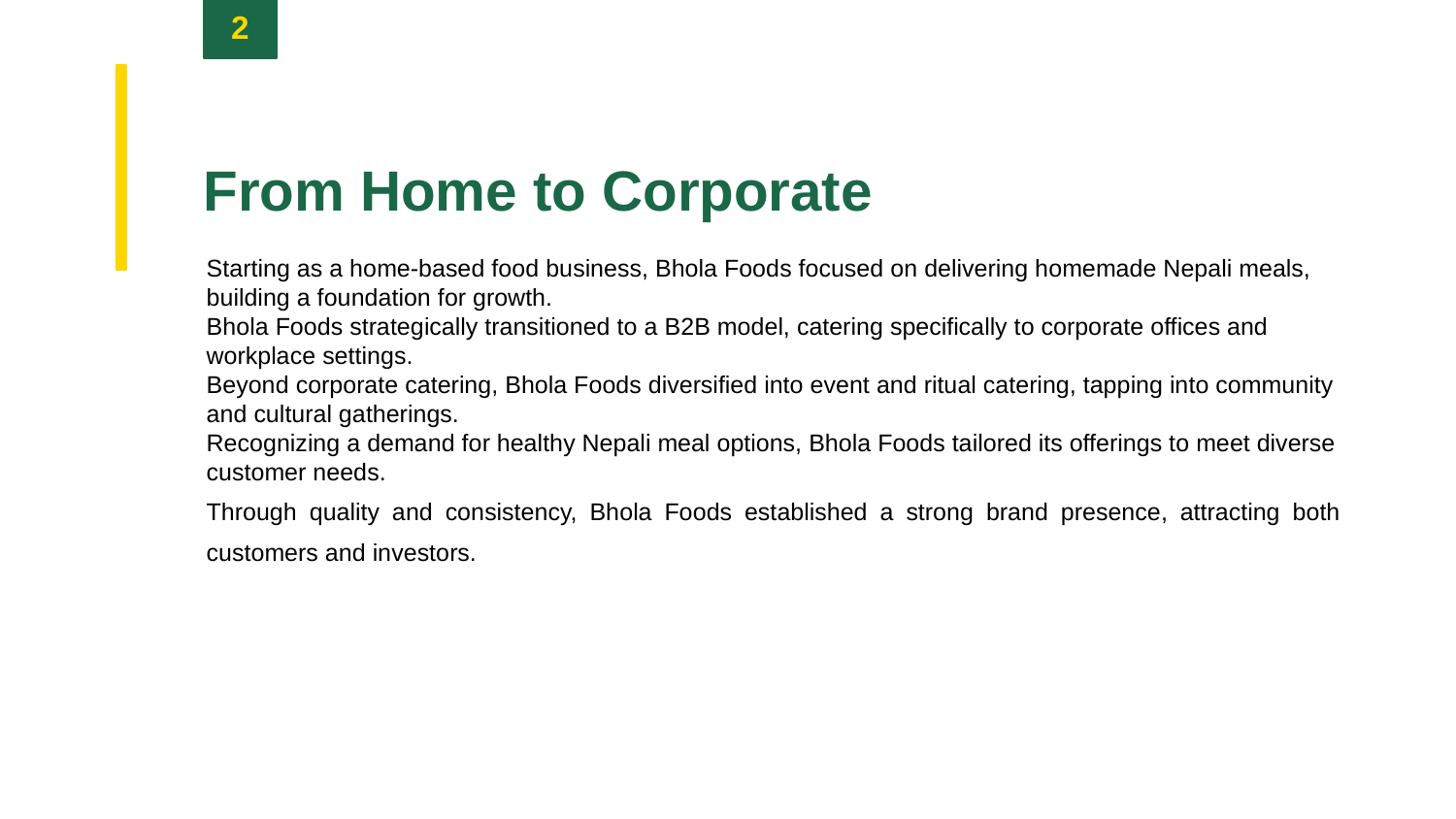

2

From Home to Corporate
Starting as a home-based food business, Bhola Foods focused on delivering homemade Nepali meals, building a foundation for growth.
Bhola Foods strategically transitioned to a B2B model, catering specifically to corporate offices and workplace settings.
Beyond corporate catering, Bhola Foods diversified into event and ritual catering, tapping into community and cultural gatherings.
Recognizing a demand for healthy Nepali meal options, Bhola Foods tailored its offerings to meet diverse customer needs.
Through quality and consistency, Bhola Foods established a strong brand presence, attracting both customers and investors.